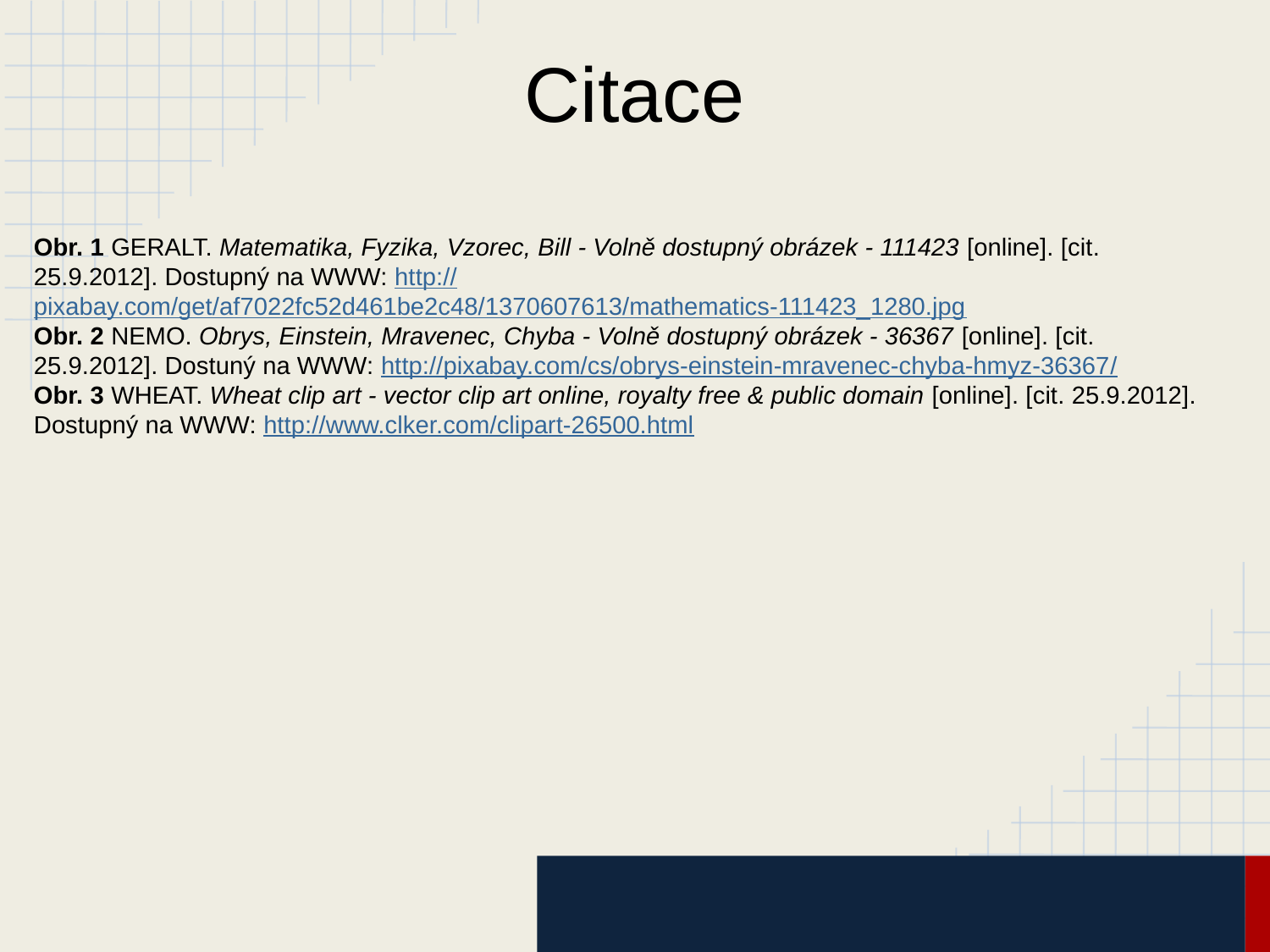

Citace
Obr. 1 GERALT. Matematika, Fyzika, Vzorec, Bill - Volně dostupný obrázek - 111423 [online]. [cit. 25.9.2012]. Dostupný na WWW: http://pixabay.com/get/af7022fc52d461be2c48/1370607613/mathematics-111423_1280.jpg
Obr. 2 NEMO. Obrys, Einstein, Mravenec, Chyba - Volně dostupný obrázek - 36367 [online]. [cit. 25.9.2012]. Dostuný na WWW: http://pixabay.com/cs/obrys-einstein-mravenec-chyba-hmyz-36367/
Obr. 3 WHEAT. Wheat clip art - vector clip art online, royalty free & public domain [online]. [cit. 25.9.2012]. Dostupný na WWW: http://www.clker.com/clipart-26500.html